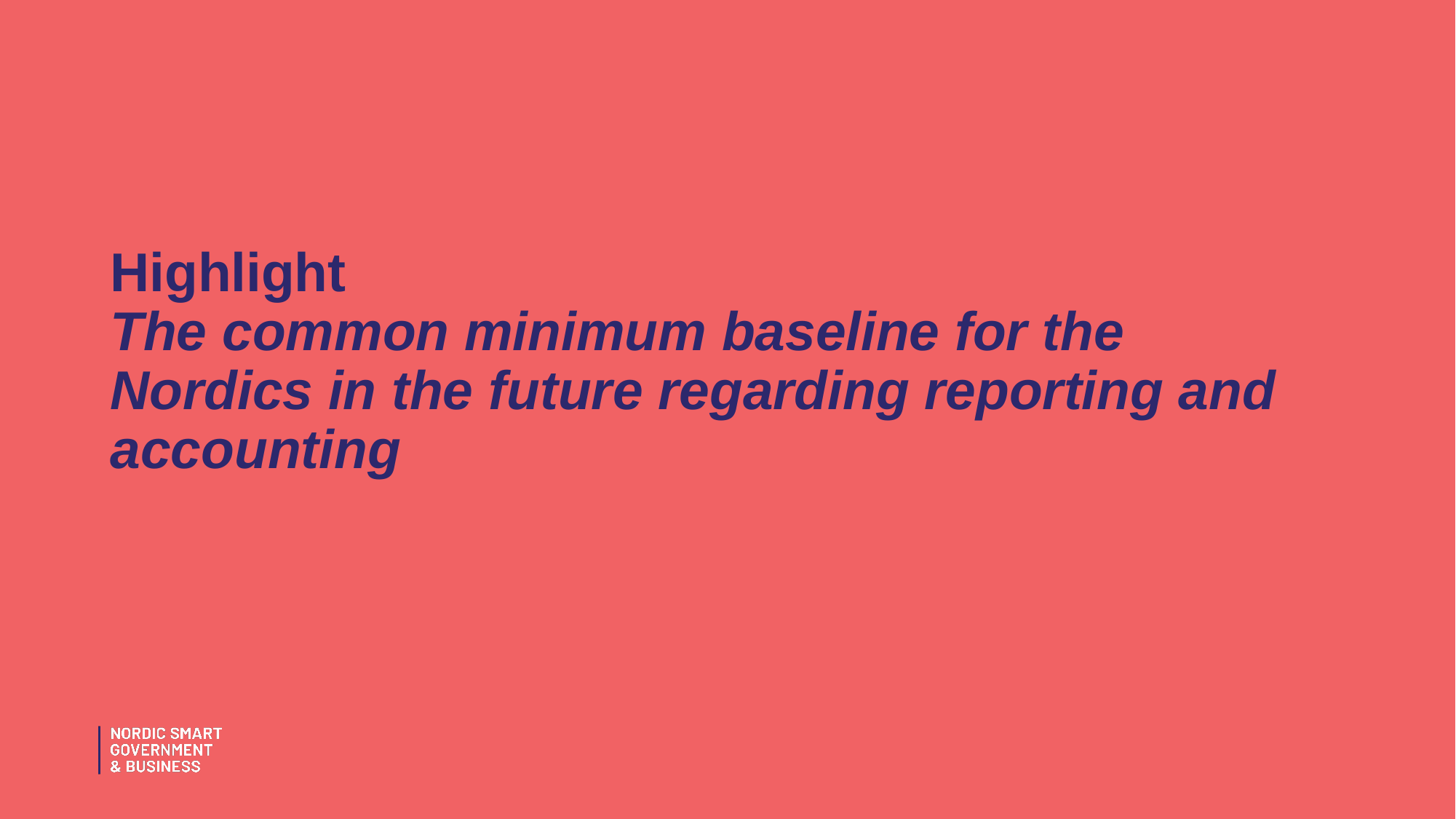

# Highlight The common minimum baseline for the Nordics in the future regarding reporting and accounting